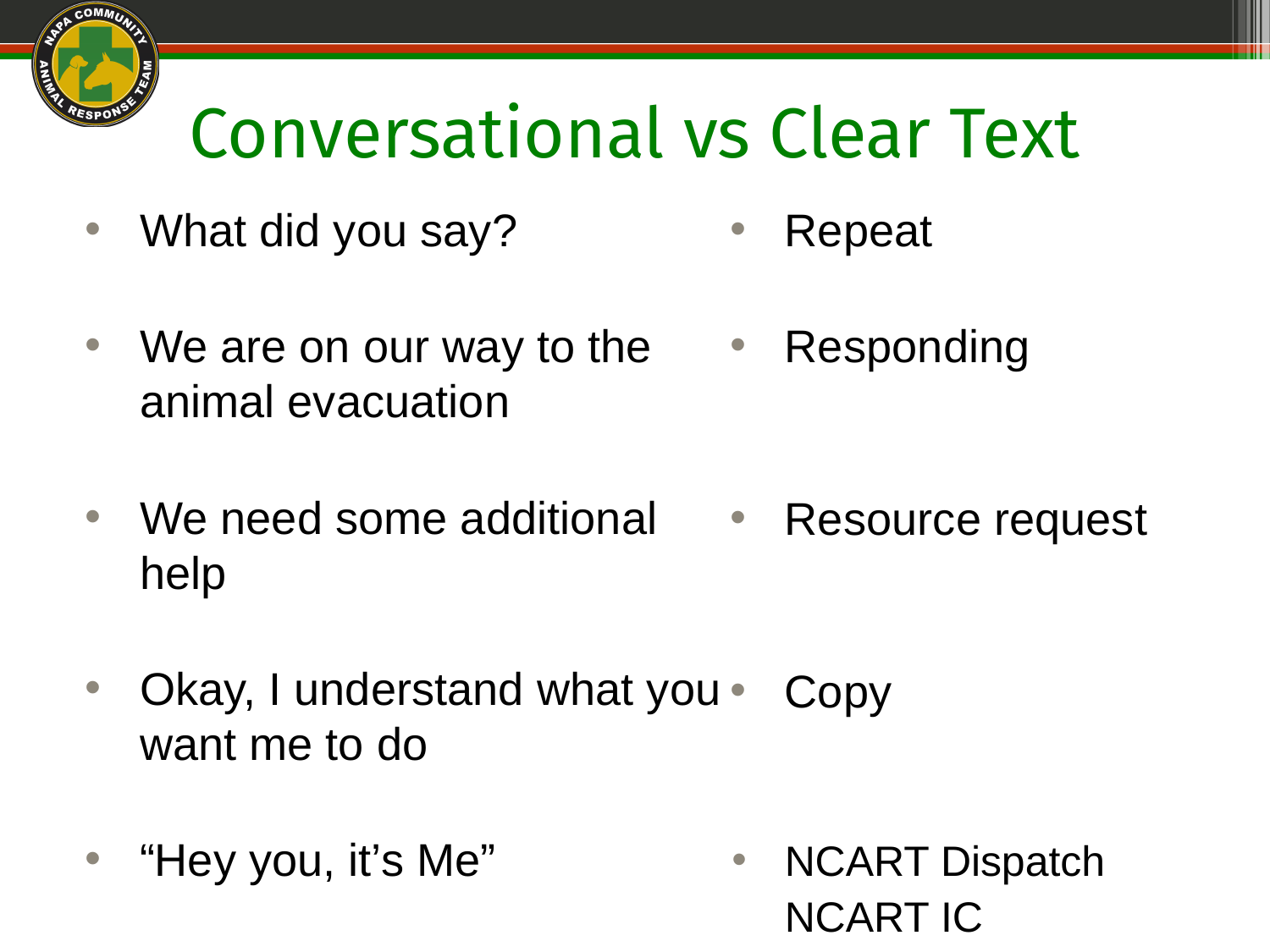

# Conversational vs Clear Text
Repeat

Responding

Resource request

Copy

NCART Dispatch
NCART IC

What did you say?

We are on our way to the animal evacuation

We need some additional help

Okay, I understand what you want me to do

“Hey you, it’s Me”